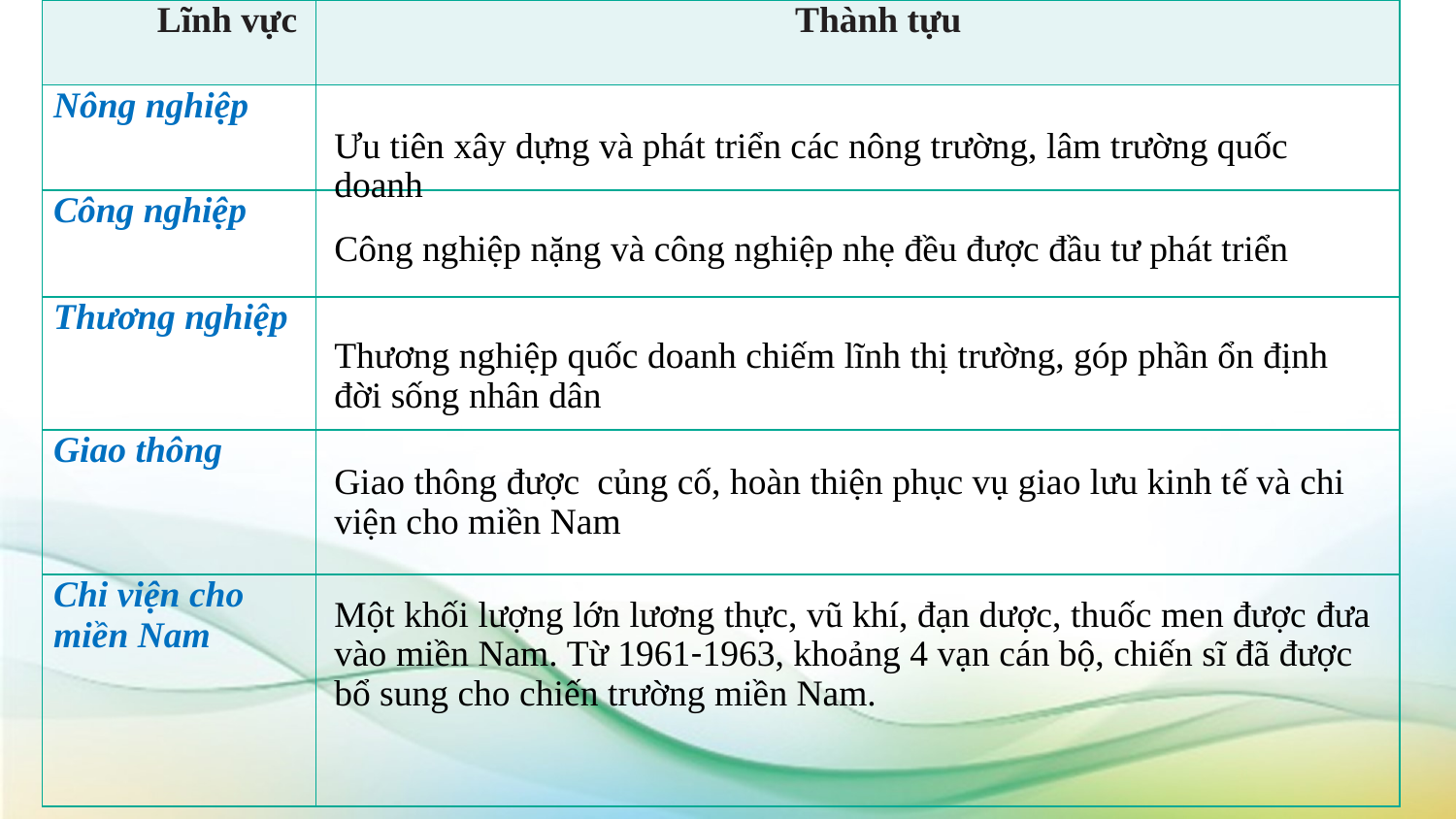

| Lĩnh vực | Thành tựu |
| --- | --- |
| Nông nghiệp |  |
| Công nghiệp |  |
| Thương nghiệp |  |
| Giao thông |  |
| Chi viện cho miền Nam |  |
Ưu tiên xây dựng và phát triển các nông trường, lâm trường quốc doanh
Công nghiệp nặng và công nghiệp nhẹ đều được đầu tư phát triển
Thương nghiệp quốc doanh chiếm lĩnh thị trường, góp phần ổn định đời sống nhân dân
Giao thông được  củng cố, hoàn thiện phục vụ giao lưu kinh tế và chi viện cho miền Nam
Một khối lượng lớn lương thực, vũ khí, đạn dược, thuốc men được đưa vào miền Nam. Từ 1961-1963, khoảng 4 vạn cán bộ, chiến sĩ đã được bổ sung cho chiến trường miền Nam.